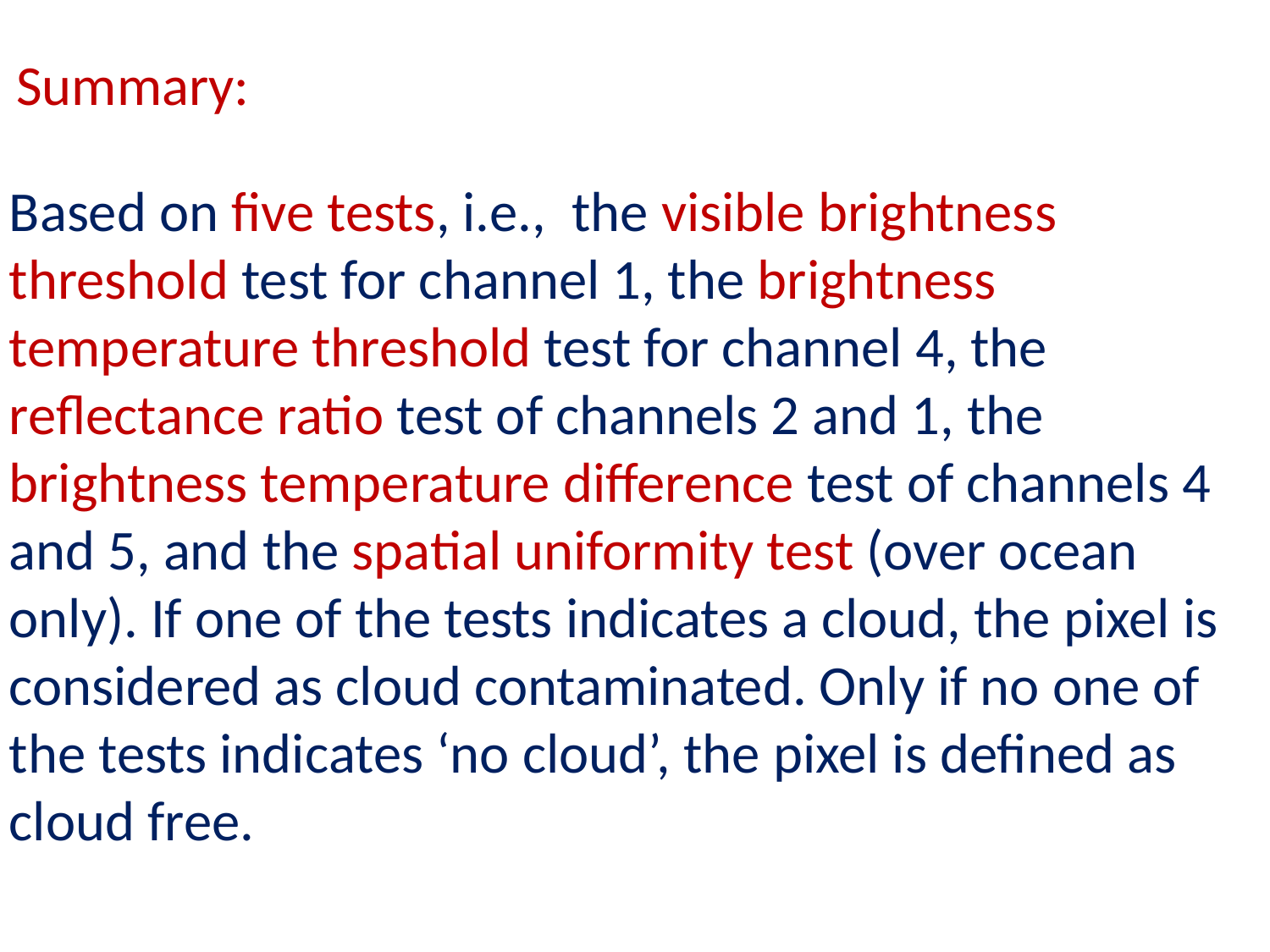

Summary:

Based on five tests, i.e.,  the visible brightness threshold test for channel 1, the brightness temperature threshold test for channel 4, the reflectance ratio test of channels 2 and 1, the brightness temperature difference test of channels 4 and 5, and the spatial uniformity test (over ocean only). If one of the tests indicates a cloud, the pixel is considered as cloud contaminated. Only if no one of the tests indicates ‘no cloud’, the pixel is defined as cloud free.